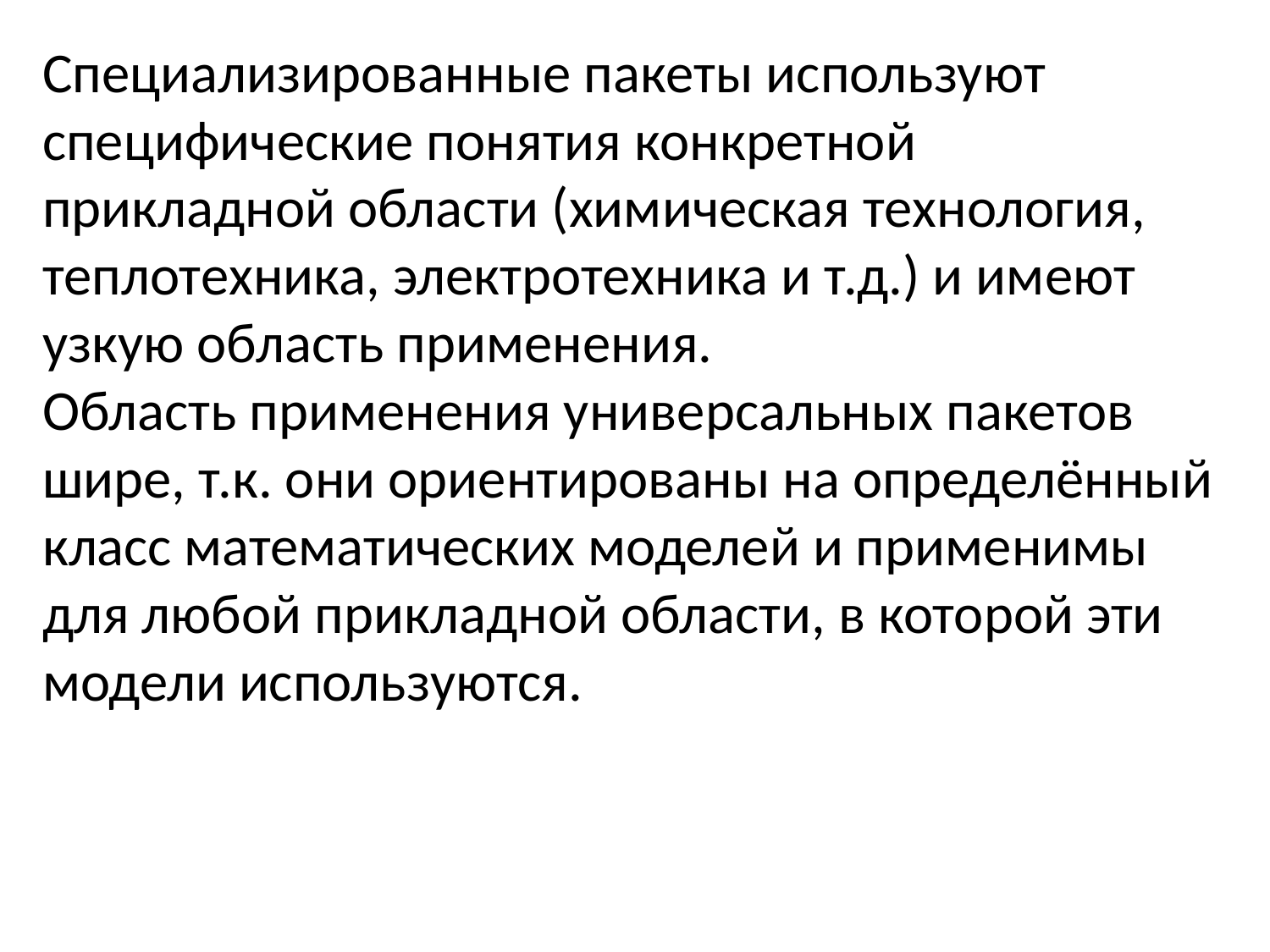

Специализированные пакеты используют специфические понятия конкретной прикладной области (химическая технология, теплотехника, электротехника и т.д.) и имеют узкую область применения.
Область применения универсальных пакетов шире, т.к. они ориентированы на определённый класс математических моделей и применимы для любой прикладной области, в которой эти модели используются.